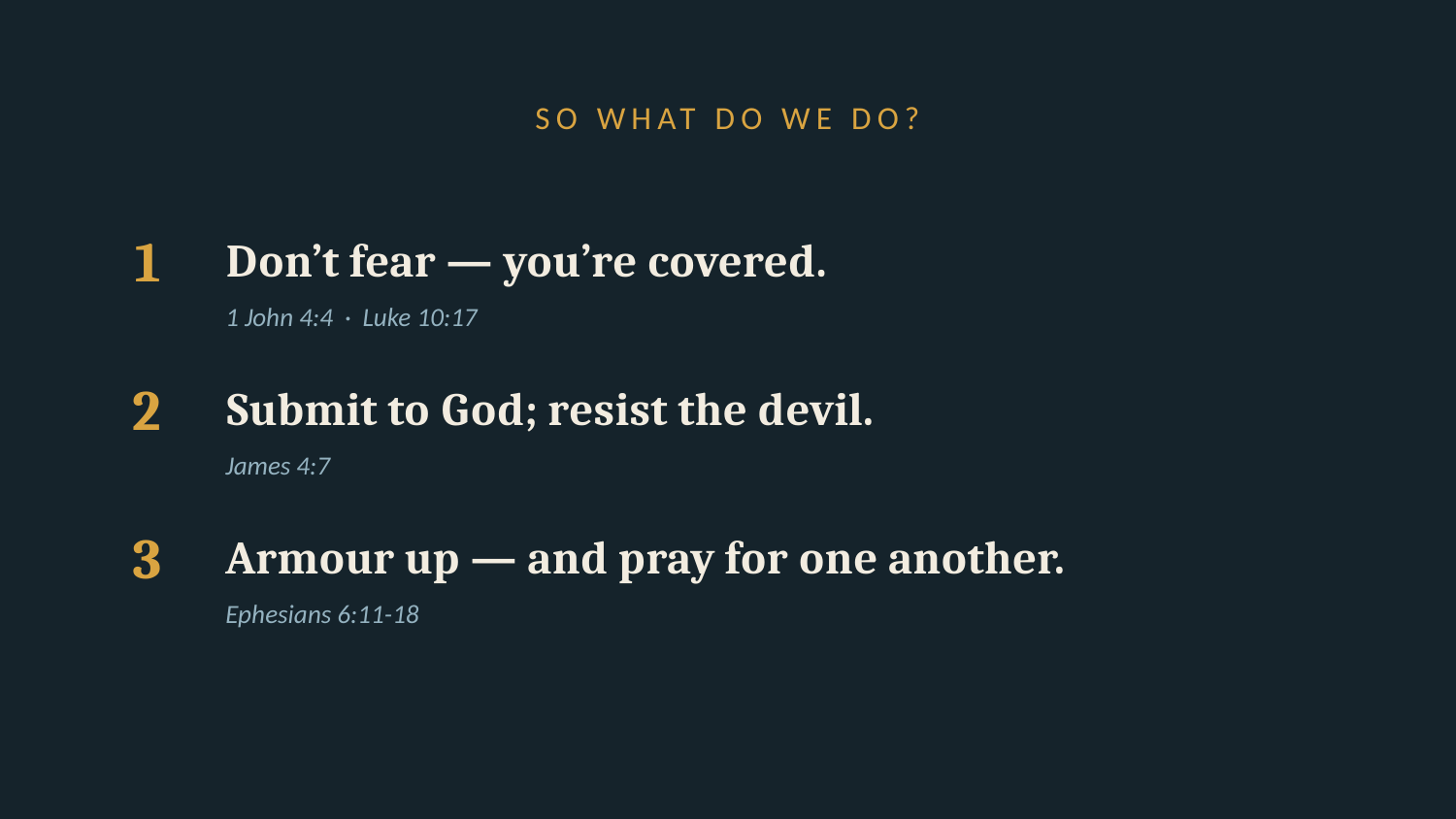

SO WHAT DO WE DO?
1
Don’t fear — you’re covered.
1 John 4:4  ·  Luke 10:17
2
Submit to God; resist the devil.
James 4:7
3
Armour up — and pray for one another.
Ephesians 6:11-18